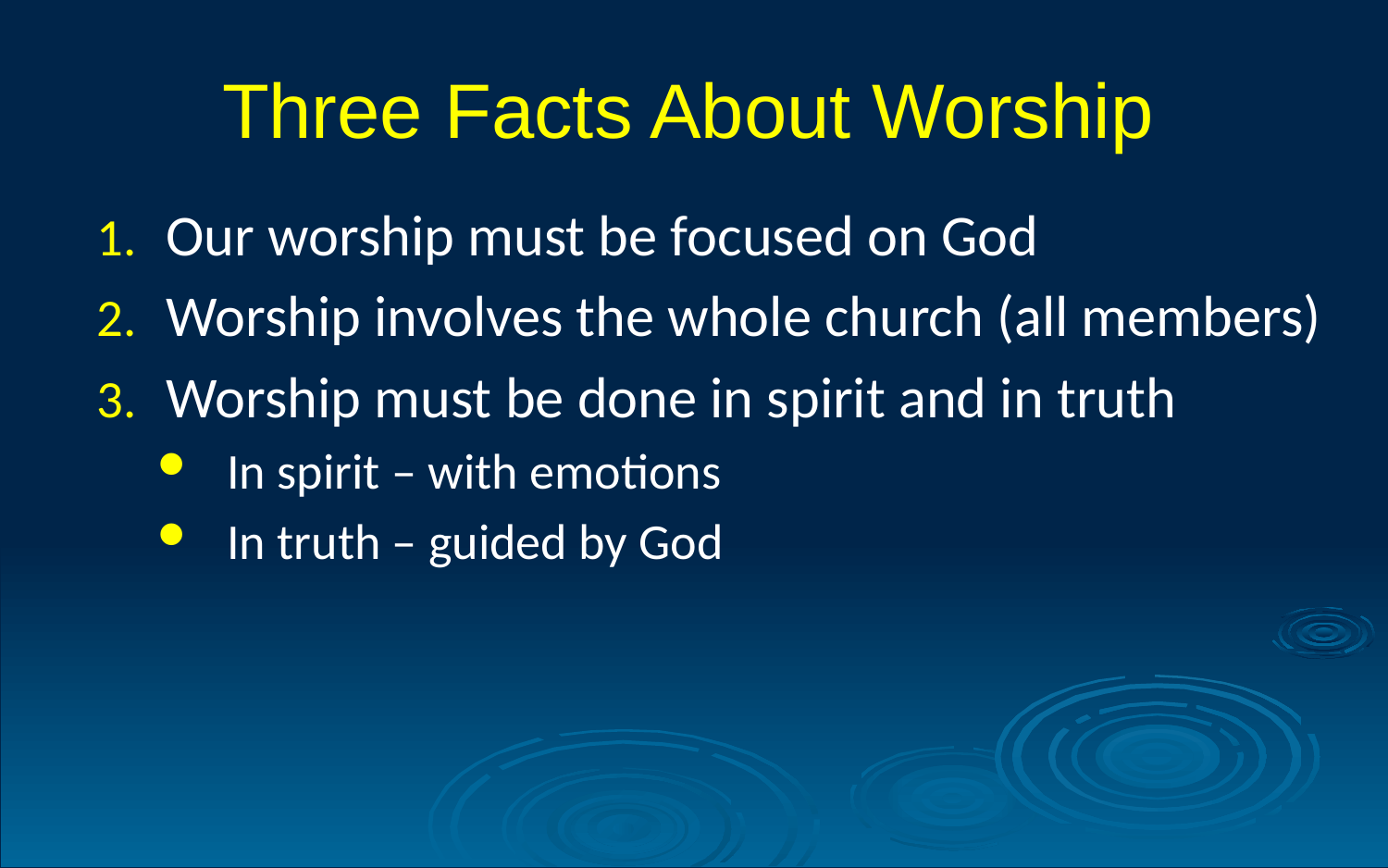

# Three Facts About Worship
Our worship must be focused on God
Worship involves the whole church (all members)
Worship must be done in spirit and in truth
In spirit – with emotions
In truth – guided by God